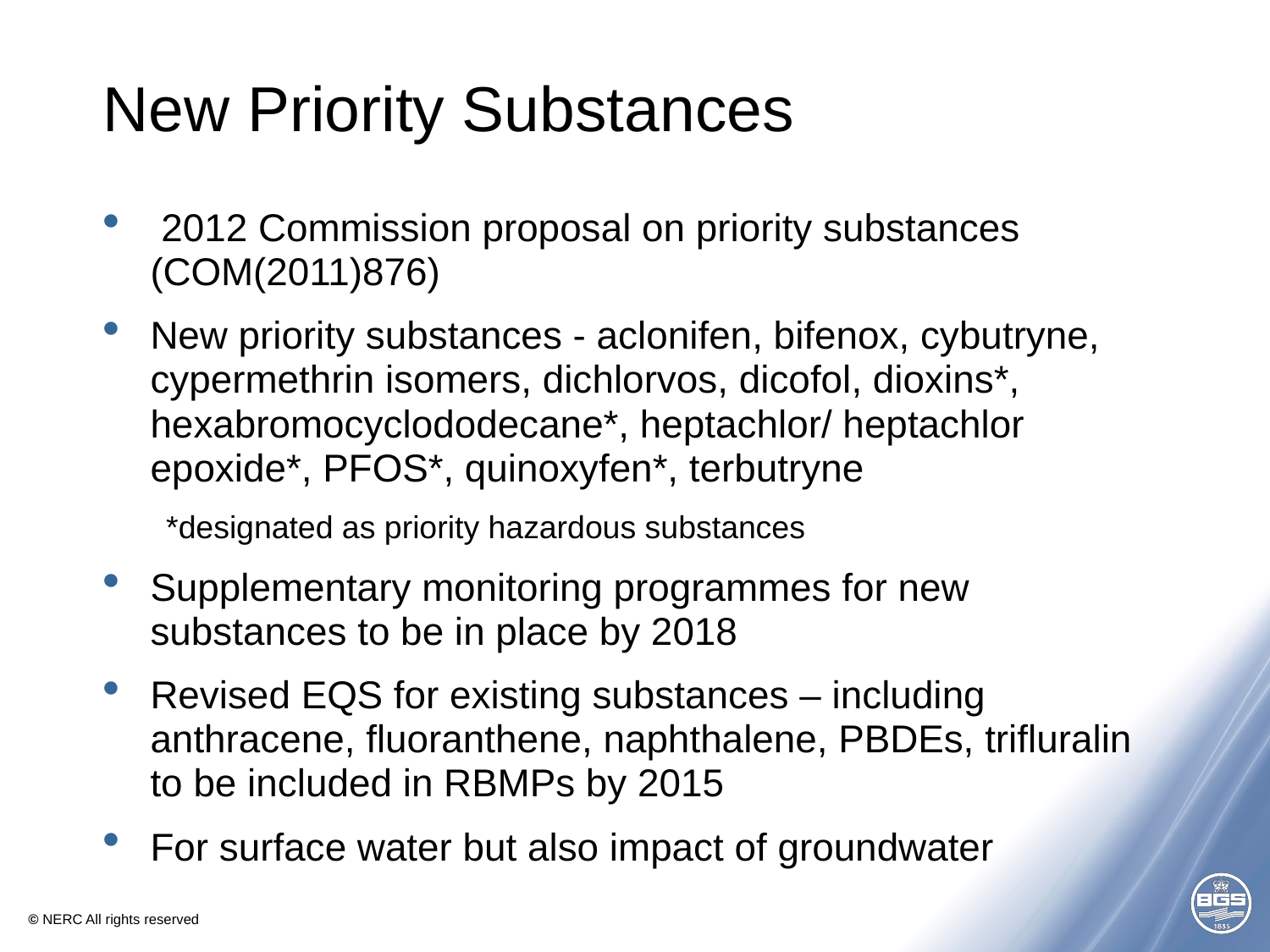

# New Priority Substances
 2012 Commission proposal on priority substances (COM(2011)876)
New priority substances - aclonifen, bifenox, cybutryne, cypermethrin isomers, dichlorvos, dicofol, dioxins*, hexabromocyclododecane*, heptachlor/ heptachlor epoxide*, PFOS*, quinoxyfen*, terbutryne
*designated as priority hazardous substances
Supplementary monitoring programmes for new substances to be in place by 2018
Revised EQS for existing substances – including anthracene, fluoranthene, naphthalene, PBDEs, trifluralin to be included in RBMPs by 2015
For surface water but also impact of groundwater